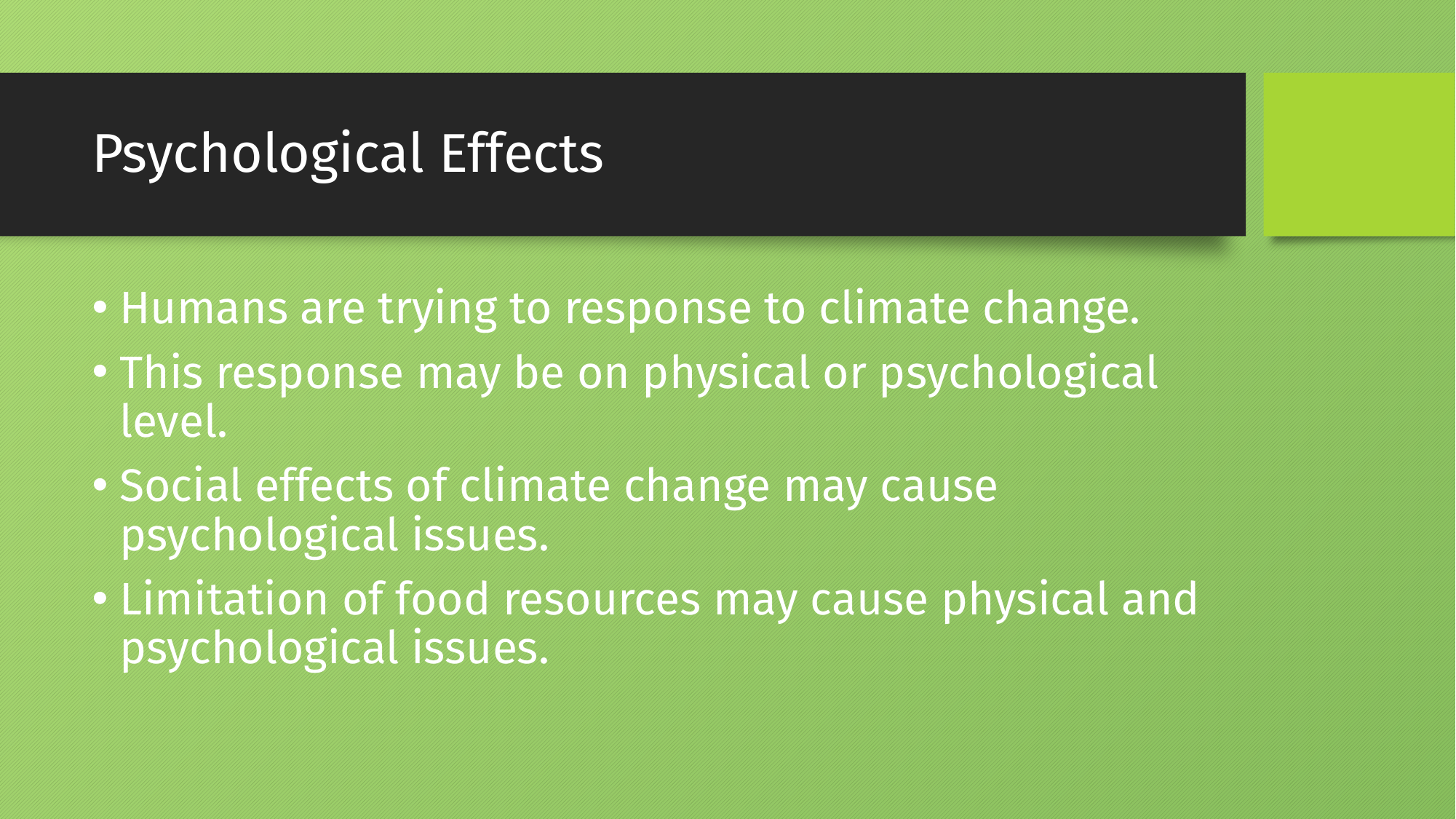

# Psychological Effects
Humans are trying to response to climate change.
This response may be on physical or psychological level.
Social effects of climate change may cause psychological issues.
Limitation of food resources may cause physical and psychological issues.